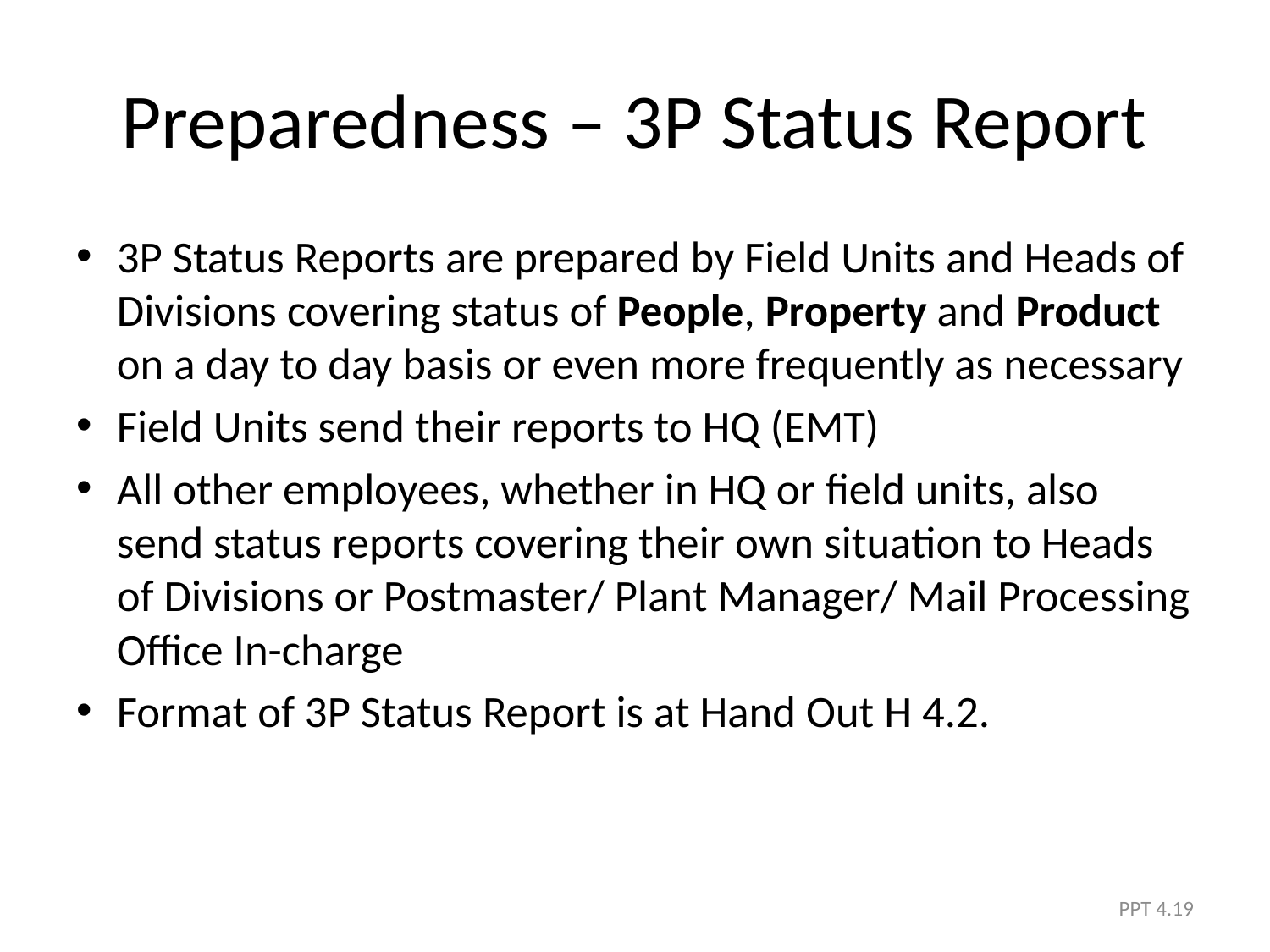

# Preparedness – 3P Status Report
3P Status Reports are prepared by Field Units and Heads of Divisions covering status of People, Property and Product on a day to day basis or even more frequently as necessary
Field Units send their reports to HQ (EMT)
All other employees, whether in HQ or field units, also send status reports covering their own situation to Heads of Divisions or Postmaster/ Plant Manager/ Mail Processing Office In-charge
Format of 3P Status Report is at Hand Out H 4.2.

PPT 4.19